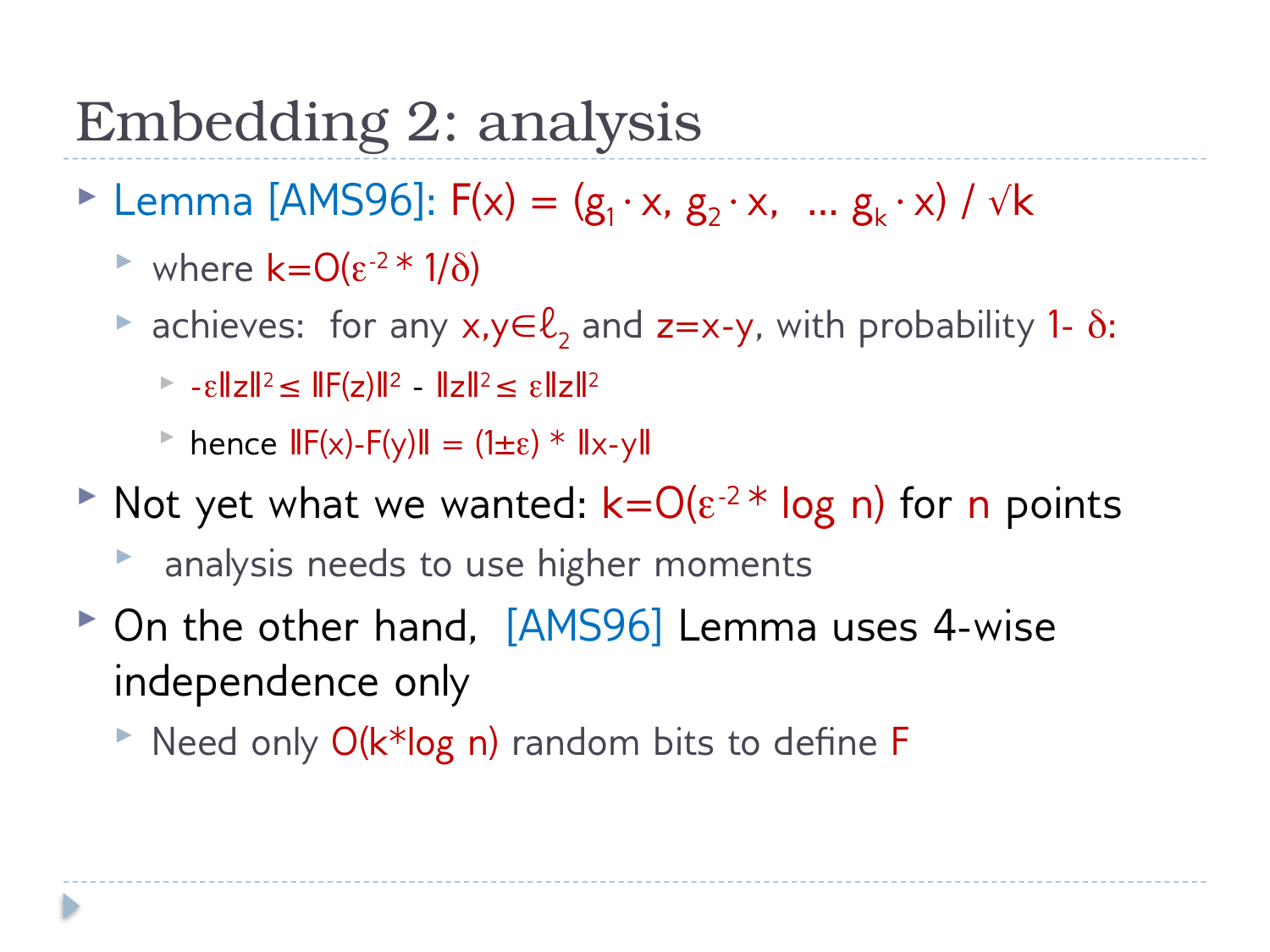

# Embedding 2: analysis
Lemma [AMS96]: F(x) = (g1⋅x, g2⋅x,  … gk⋅x) / √k
where k=O(ε-2 * 1/δ)
achieves:  for any x,y∈ℓ2 and z=x-y, with probability 1- δ:
-ε‖z‖2 ≤ ‖F(z)‖2 - ‖z‖2 ≤ ε‖z‖2
hence ‖F(x)-F(y)‖ = (1±ε) * ‖x-y‖
Not yet what we wanted: k=O(ε-2 * log n) for n points
 analysis needs to use higher moments
On the other hand,  [AMS96] Lemma uses 4-wise independence only
Need only O(k*log n) random bits to define F